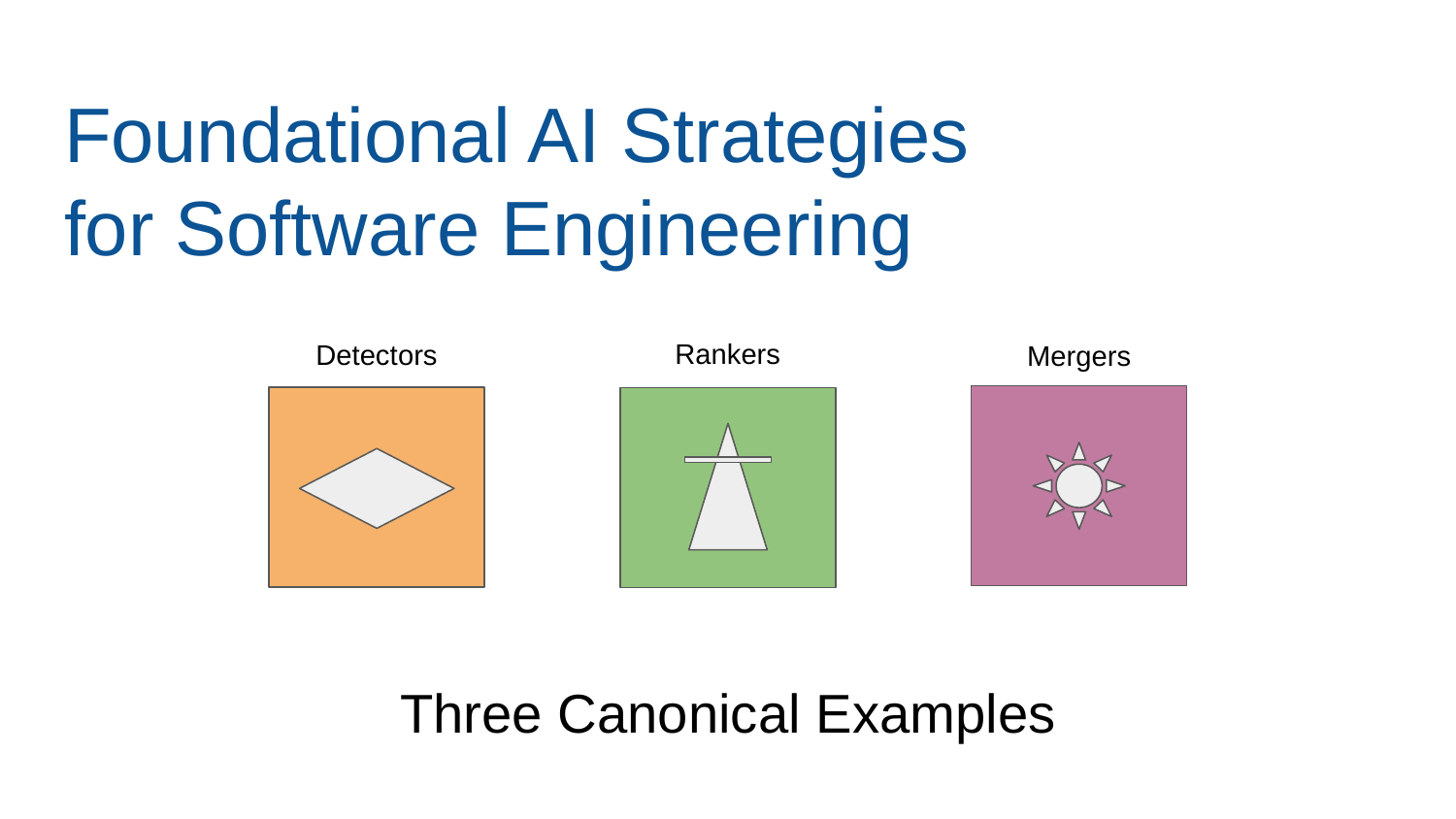

# Foundational AI Strategies
for Software Engineering
Rankers

Detectors

Mergers

Three Canonical Examples